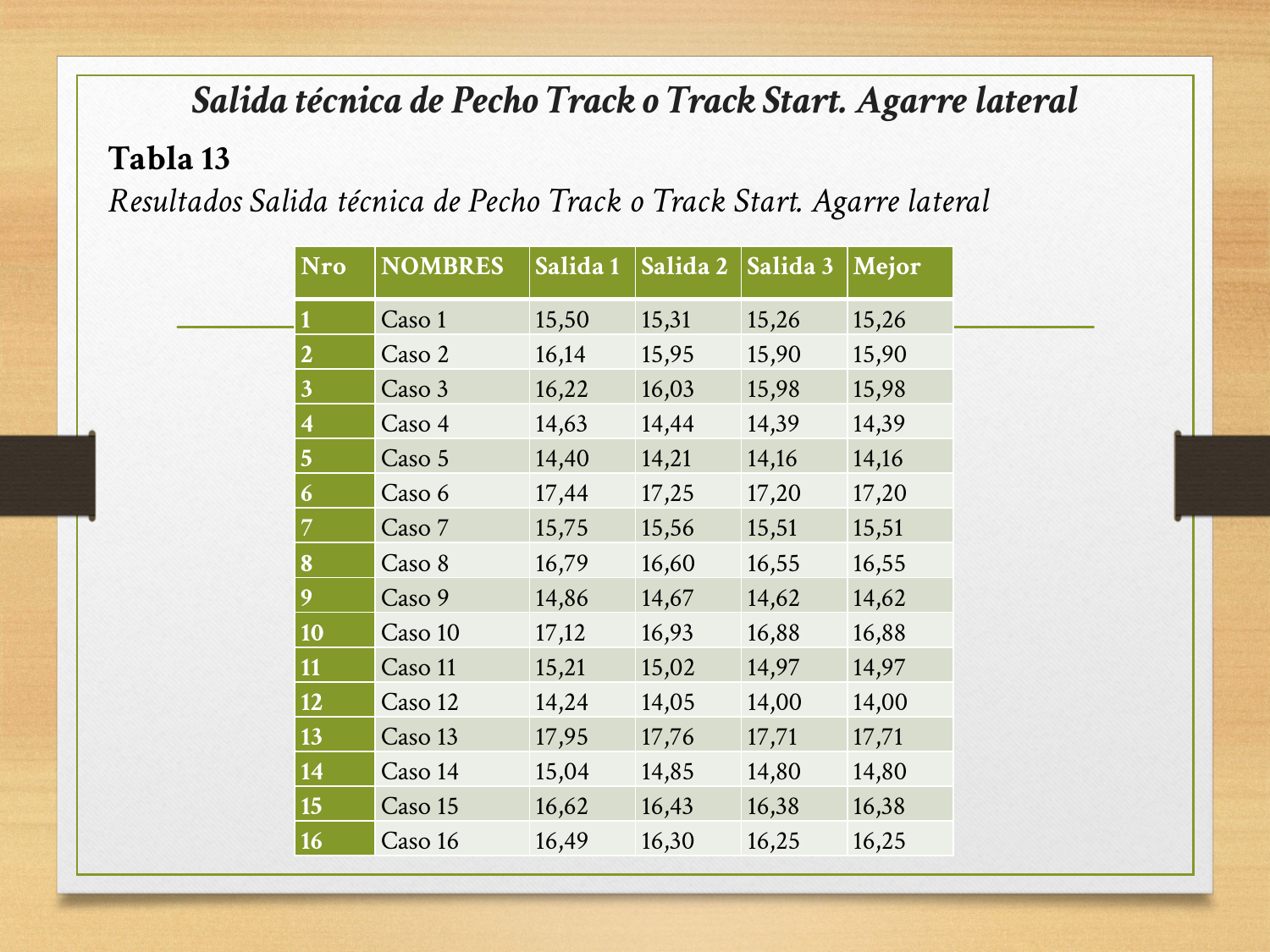

# Salida técnica de Pecho Track o Track Start. Agarre lateral
Tabla 13
Resultados Salida técnica de Pecho Track o Track Start. Agarre lateral
| Nro | NOMBRES | Salida 1 | Salida 2 | Salida 3 | Mejor |
| --- | --- | --- | --- | --- | --- |
| 1 | Caso 1 | 15,50 | 15,31 | 15,26 | 15,26 |
| 2 | Caso 2 | 16,14 | 15,95 | 15,90 | 15,90 |
| 3 | Caso 3 | 16,22 | 16,03 | 15,98 | 15,98 |
| 4 | Caso 4 | 14,63 | 14,44 | 14,39 | 14,39 |
| 5 | Caso 5 | 14,40 | 14,21 | 14,16 | 14,16 |
| 6 | Caso 6 | 17,44 | 17,25 | 17,20 | 17,20 |
| 7 | Caso 7 | 15,75 | 15,56 | 15,51 | 15,51 |
| 8 | Caso 8 | 16,79 | 16,60 | 16,55 | 16,55 |
| 9 | Caso 9 | 14,86 | 14,67 | 14,62 | 14,62 |
| 10 | Caso 10 | 17,12 | 16,93 | 16,88 | 16,88 |
| 11 | Caso 11 | 15,21 | 15,02 | 14,97 | 14,97 |
| 12 | Caso 12 | 14,24 | 14,05 | 14,00 | 14,00 |
| 13 | Caso 13 | 17,95 | 17,76 | 17,71 | 17,71 |
| 14 | Caso 14 | 15,04 | 14,85 | 14,80 | 14,80 |
| 15 | Caso 15 | 16,62 | 16,43 | 16,38 | 16,38 |
| 16 | Caso 16 | 16,49 | 16,30 | 16,25 | 16,25 |